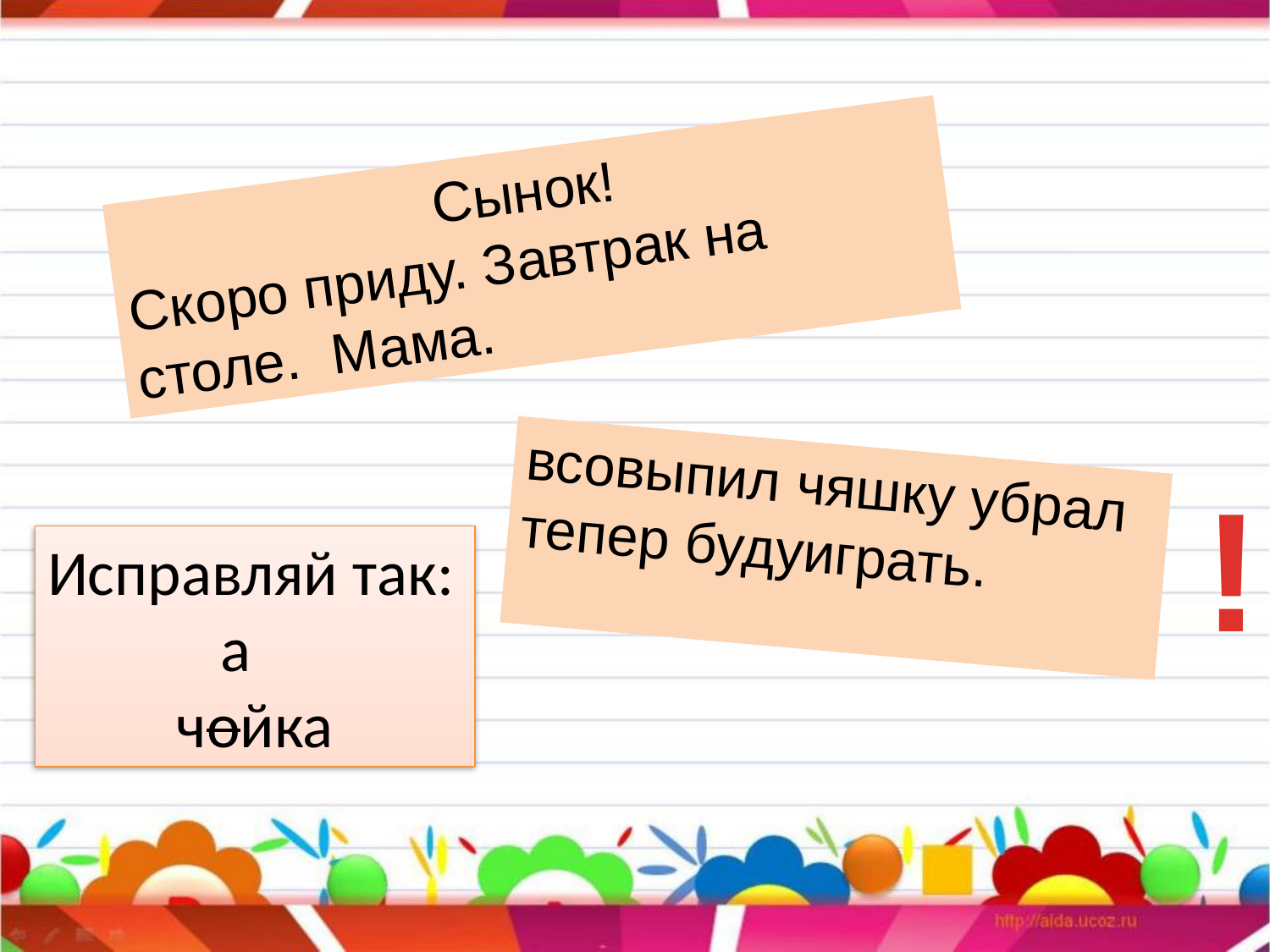

Сынок!
Скоро приду. Завтрак на столе.  Мама.

всовыпил чяшку убрал  тепер будуиграть.
!
Исправляй так:
            а
         чойка